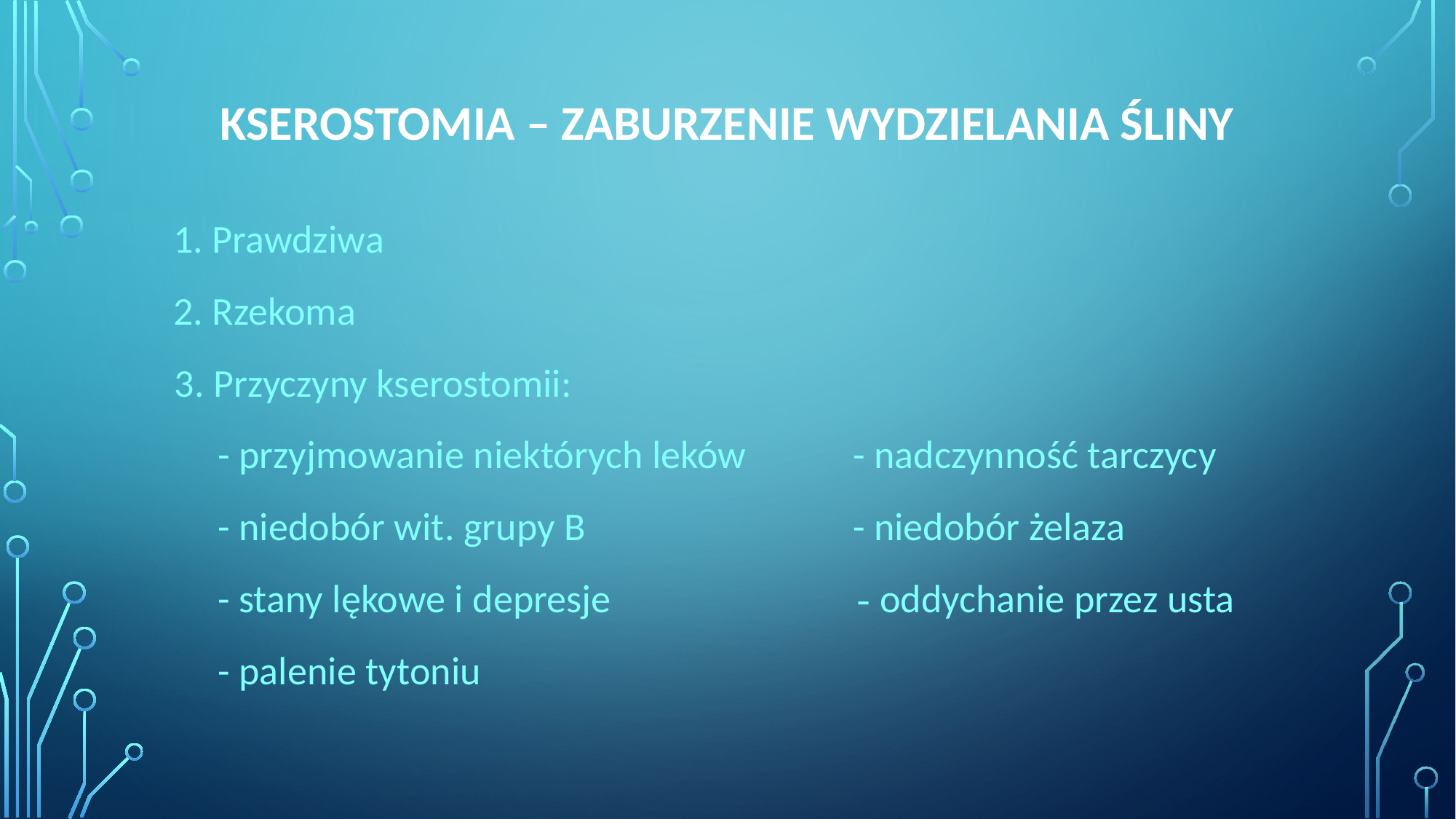

# Kserostomia – zaburzenie wydzielania śliny
1. Prawdziwa
2. Rzekoma
3. Przyczyny kserostomii:
     - przyjmowanie niektórych leków            - nadczynność tarczycy
     - niedobór wit. grupy B                              - niedobór żelaza
     - stany lękowe i depresje                         - oddychanie przez usta
     - palenie tytoniu